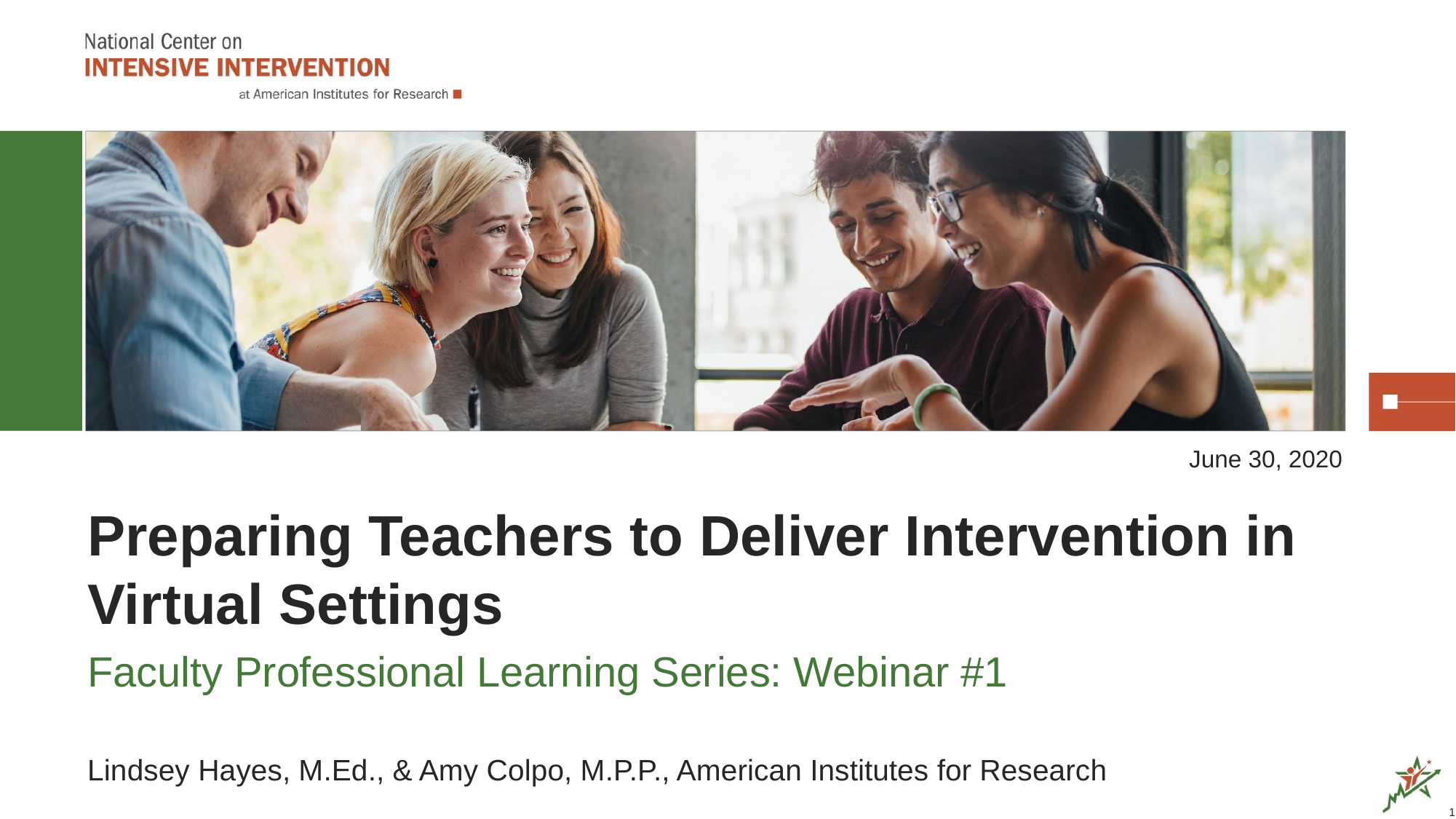

June 30, 2020
# Preparing Teachers to Deliver Intervention in Virtual Settings
Faculty Professional Learning Series: Webinar #1
Lindsey Hayes, M.Ed., & Amy Colpo, M.P.P., American Institutes for Research
1